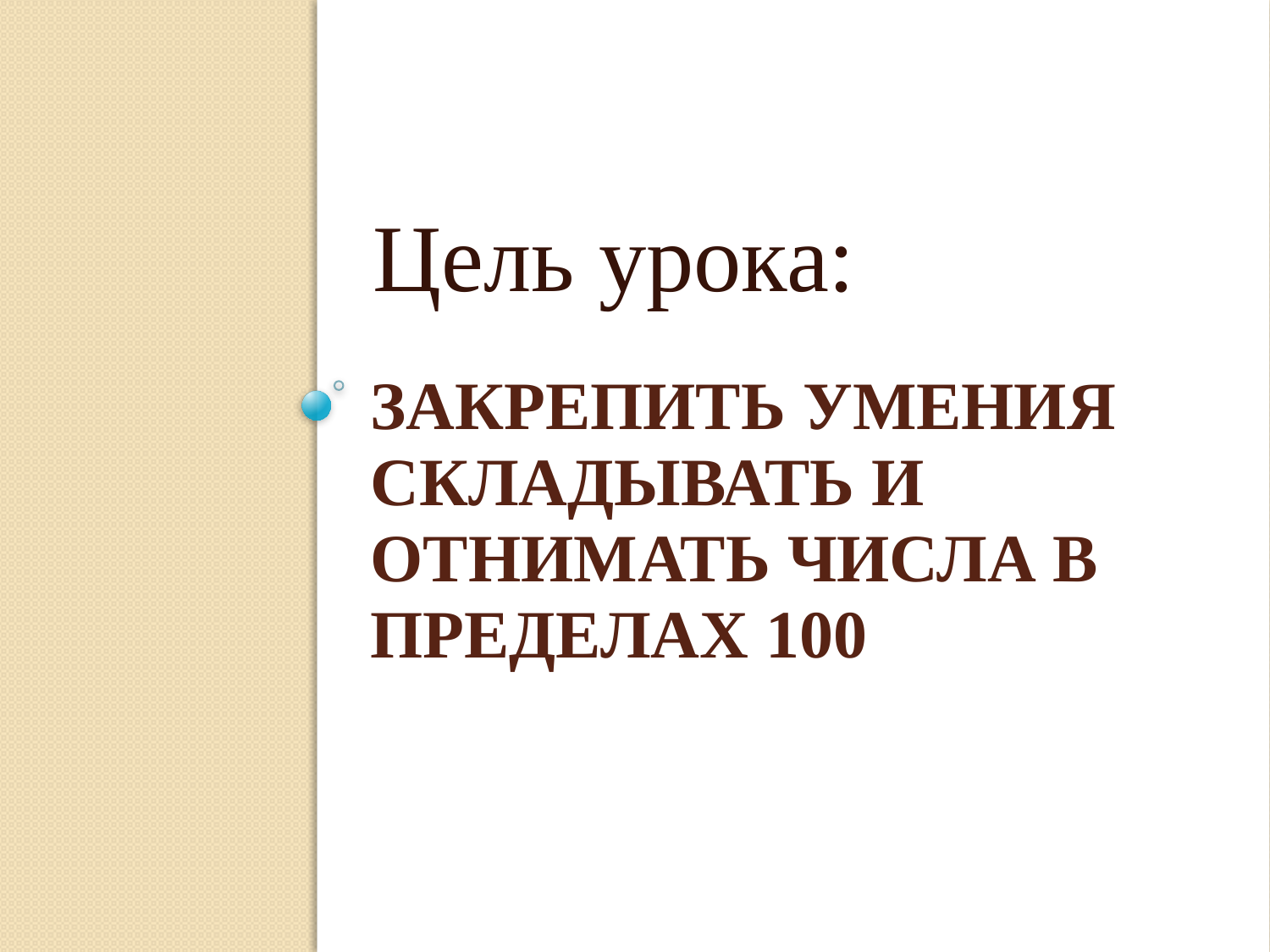

Цель урока:

# закрепить умения складывать и отнимать числа в пределах 100